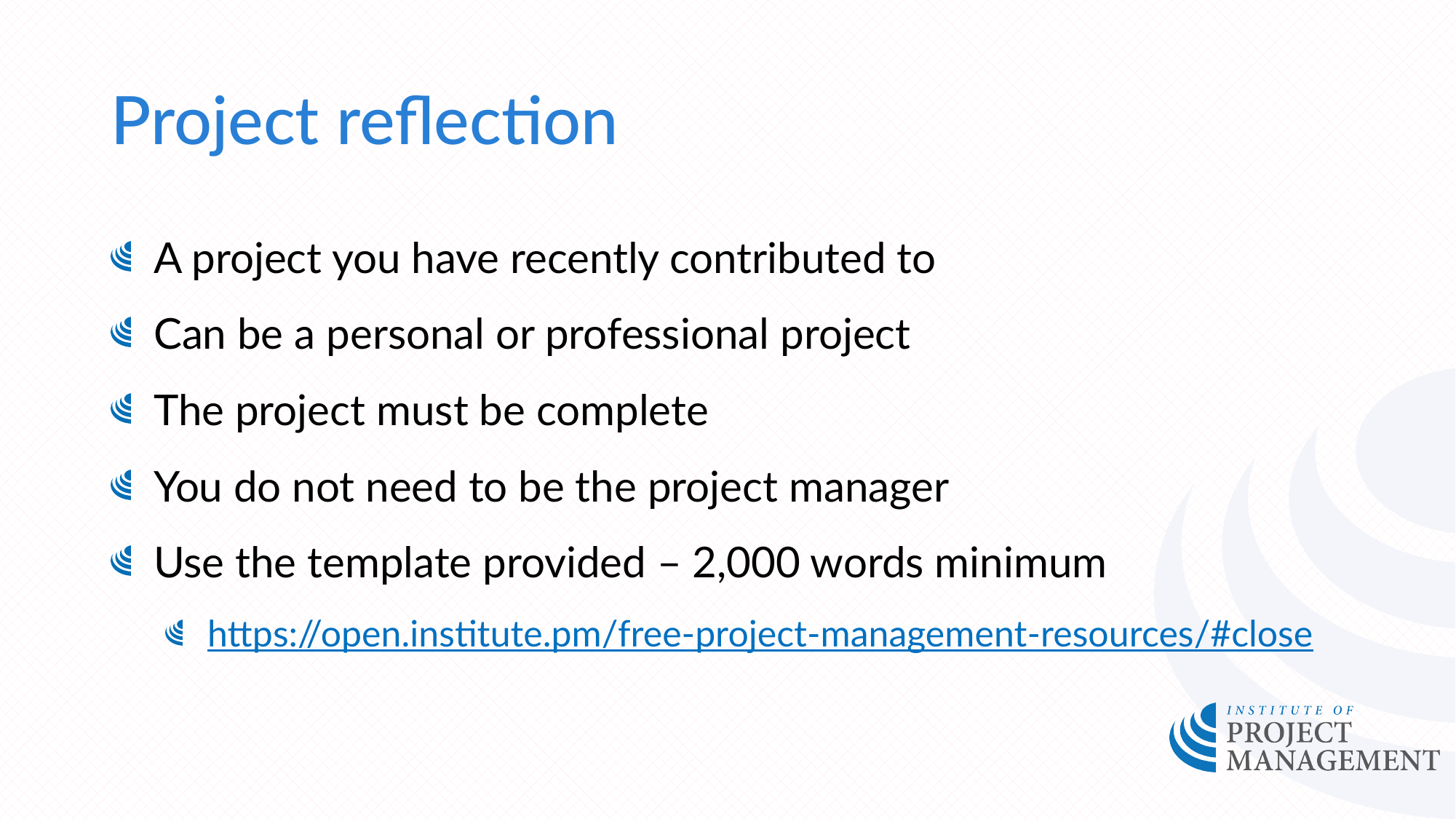

# Project reflection
A project you have recently contributed to
Can be a personal or professional project
The project must be complete
You do not need to be the project manager
Use the template provided – 2,000 words minimum
https://open.institute.pm/free-project-management-resources/#close